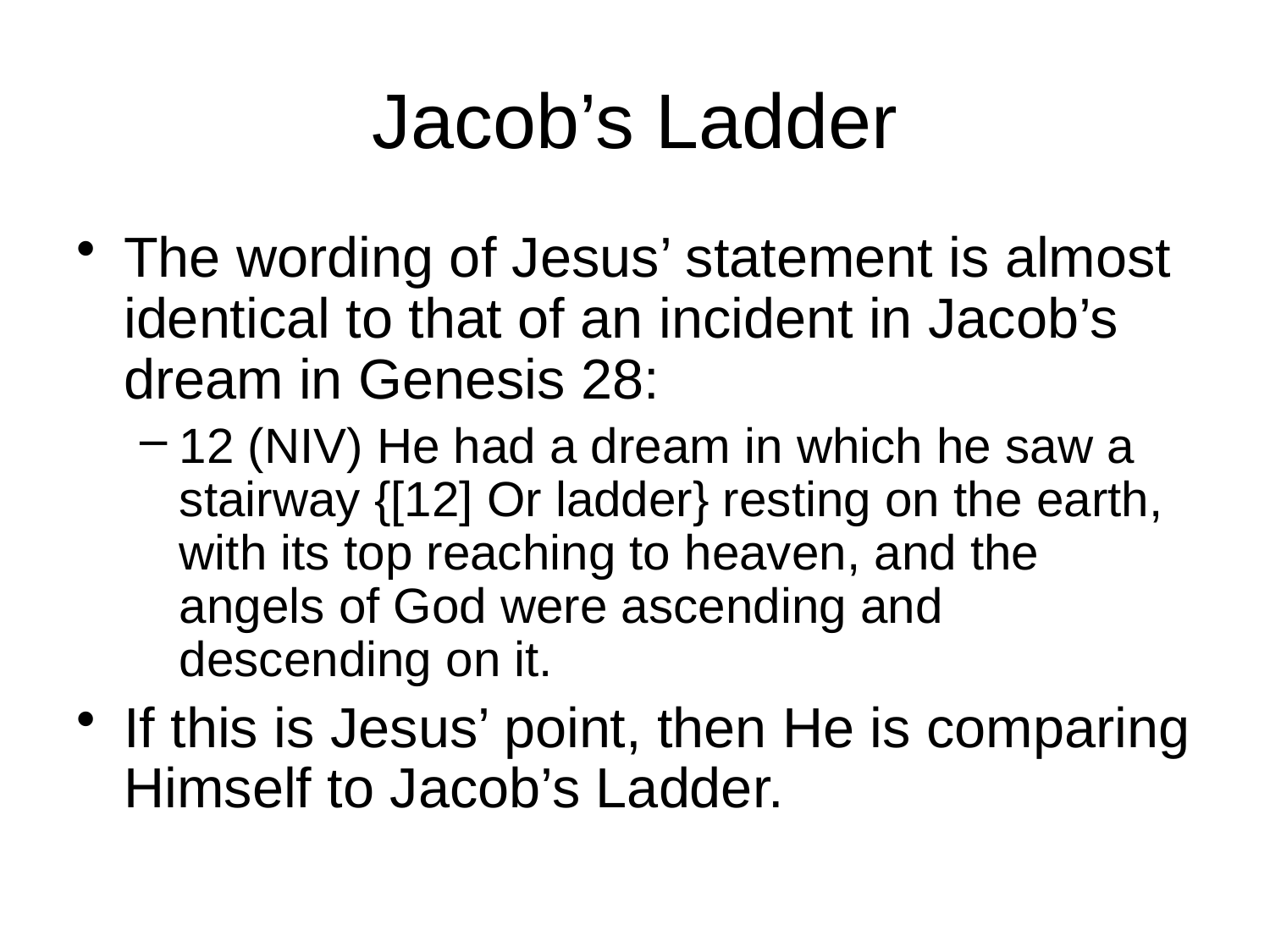

# Jacob’s Ladder
The wording of Jesus’ statement is almost identical to that of an incident in Jacob’s dream in Genesis 28:
12 (NIV) He had a dream in which he saw a stairway {[12] Or ladder} resting on the earth, with its top reaching to heaven, and the angels of God were ascending and descending on it.
If this is Jesus’ point, then He is comparing Himself to Jacob’s Ladder.